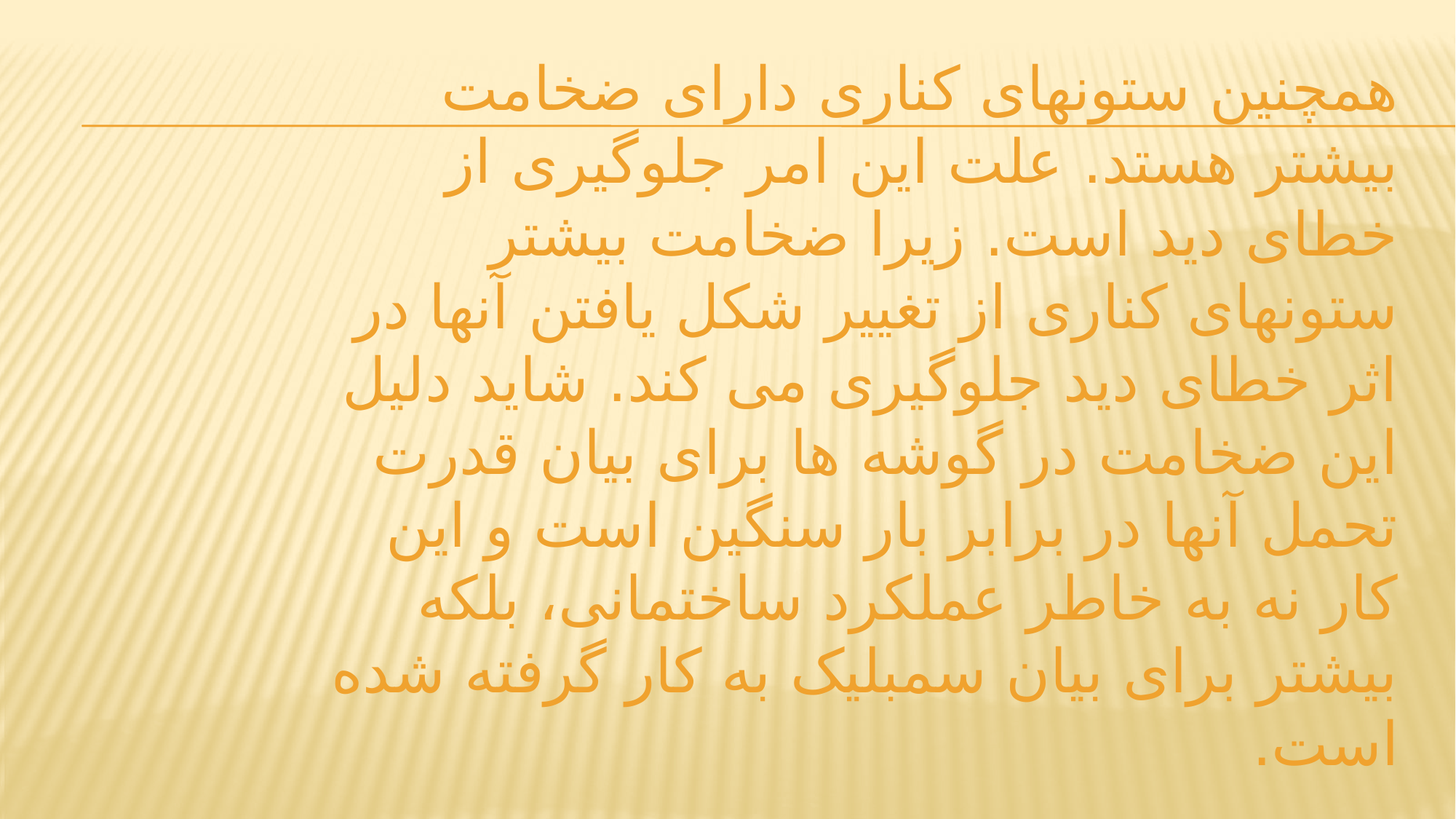

# همچنین ستونهای کناری دارای ضخامت بیشتر هستد. علت این امر جلوگیری از خطای دید است. زیرا ضخامت بیشتر ستونهای کناری از تغییر شکل یافتن آنها در اثر خطای دید جلوگیری می کند. شاید دلیل این ضخامت در گوشه ها برای بیان قدرت تحمل آنها در برابر بار سنگین است و این کار نه به خاطر عملکرد ساختمانی، بلکه بیشتر برای بیان سمبلیک به کار گرفته شده است.